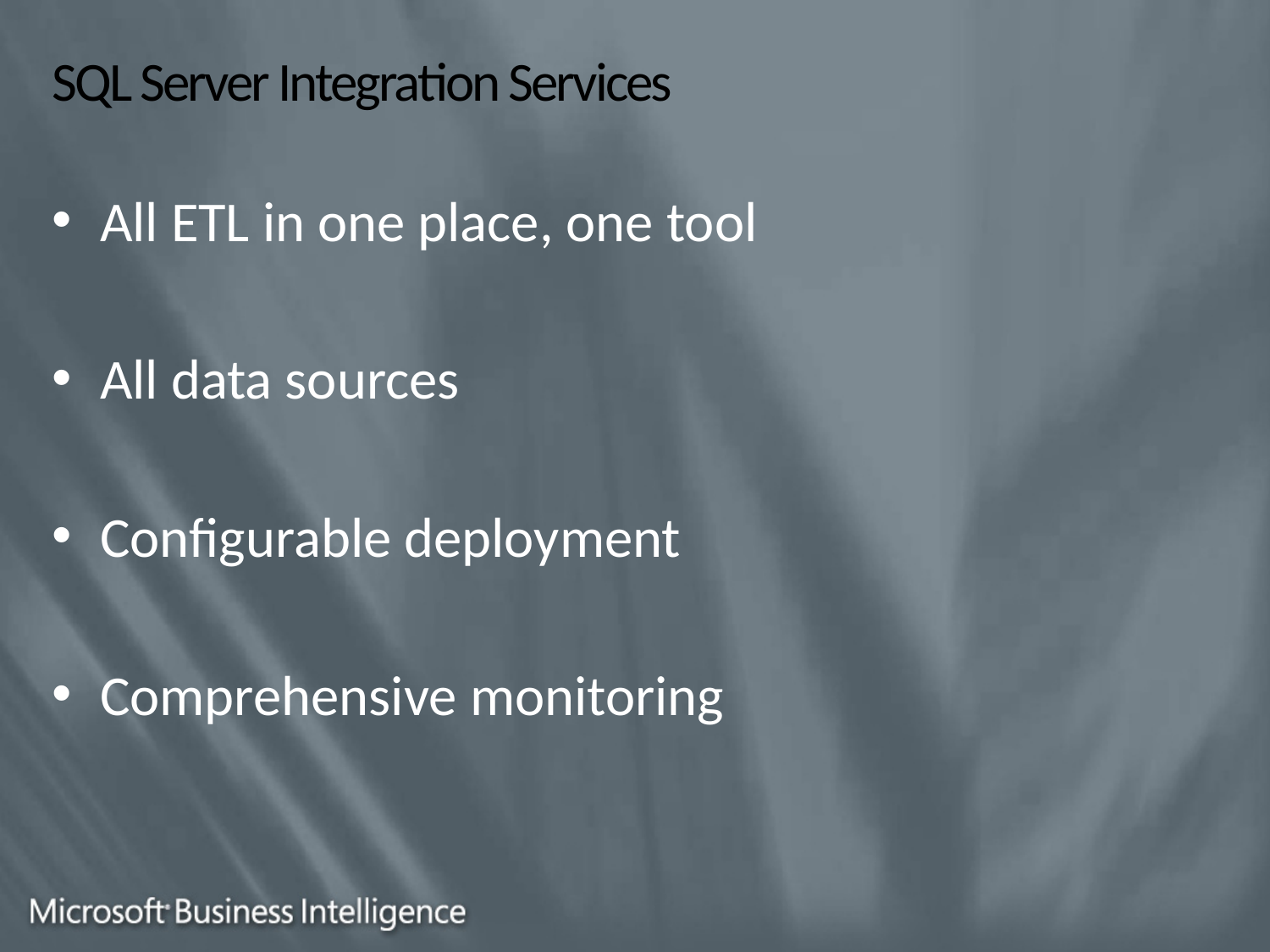

# SQL Server Integration Services
All ETL in one place, one tool

All data sources

Configurable deployment

Comprehensive monitoring